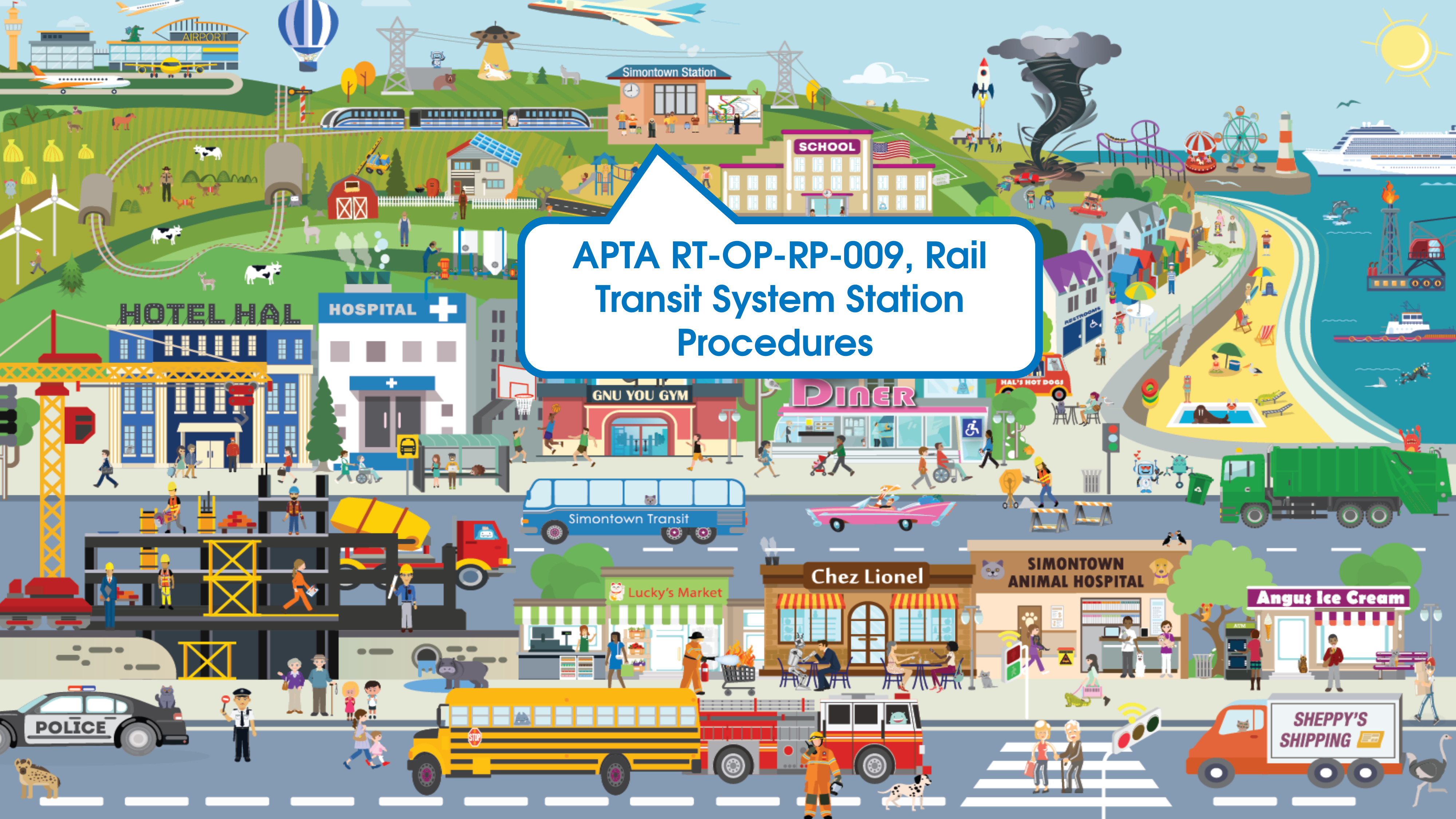

APTA RT-OP-RP-009, Rail Transit System Station Procedures